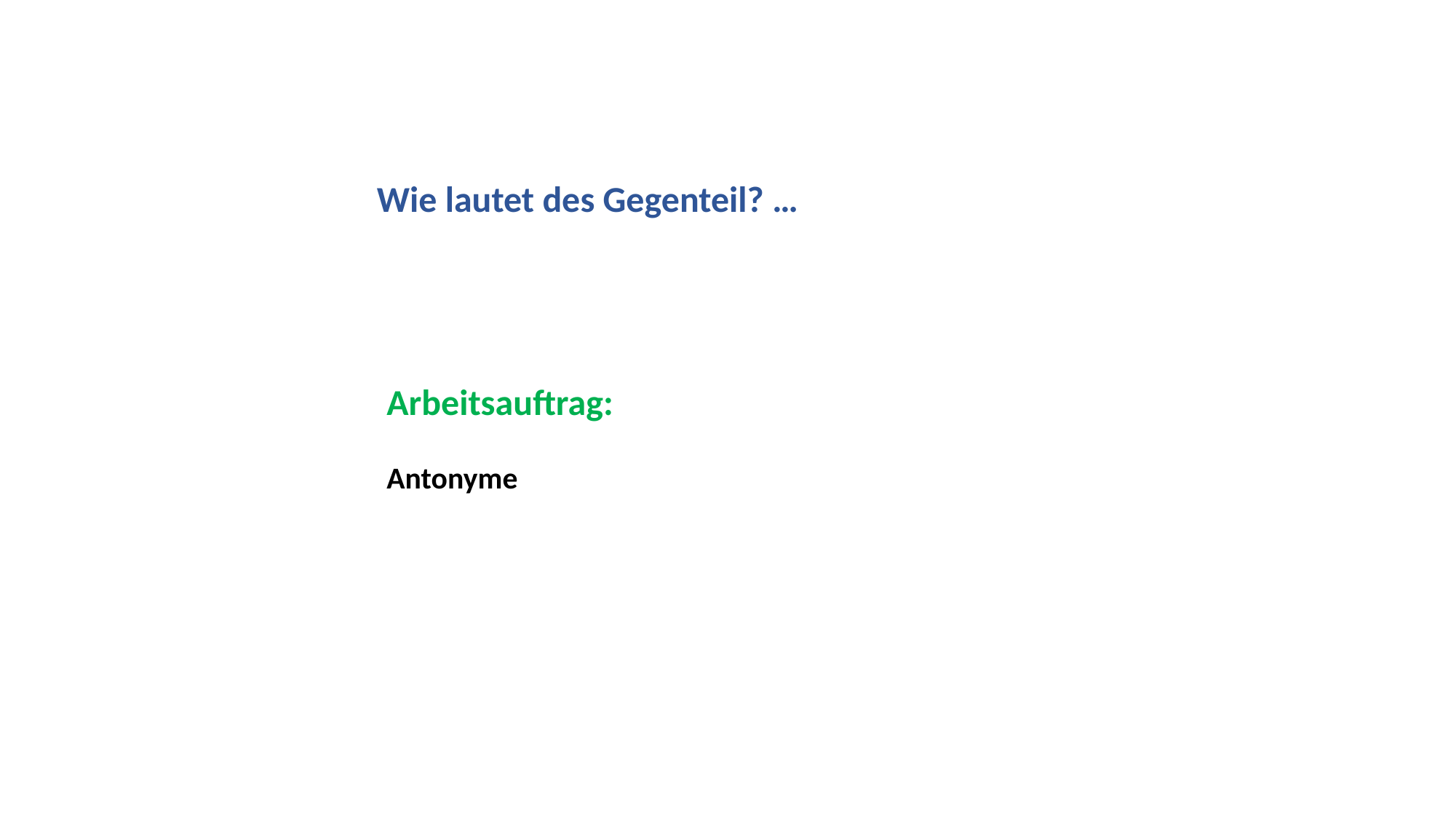

Wie lautet des Gegenteil? …

Arbeitsauftrag:

Antonyme